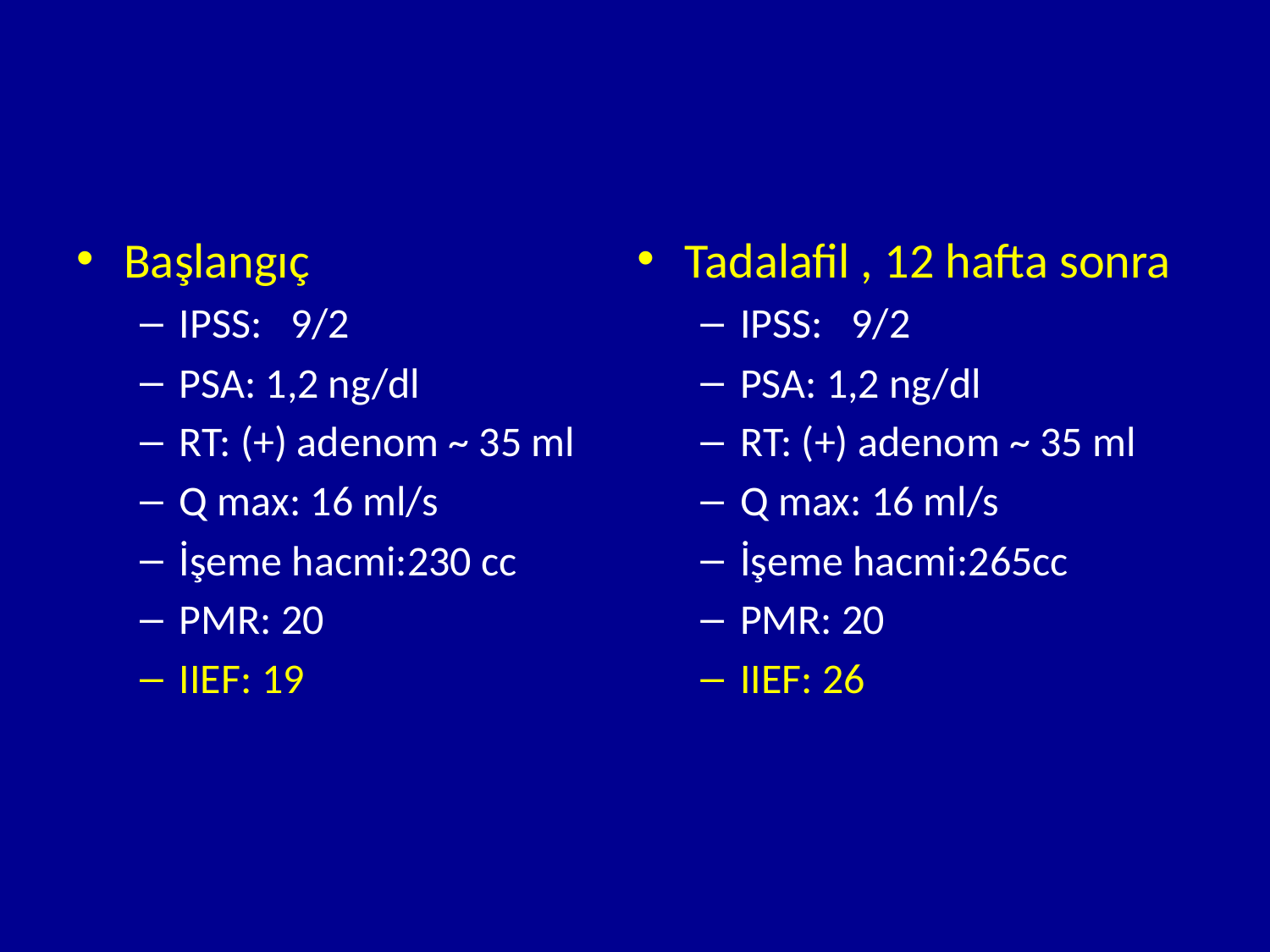

#
Başlangıç
IPSS:   9/2
PSA: 1,2 ng/dl
RT: (+) adenom ~ 35 ml
Q max: 16 ml/s
İşeme hacmi:230 cc
PMR: 20
IIEF: 19
Tadalafil , 12 hafta sonra
IPSS:   9/2
PSA: 1,2 ng/dl
RT: (+) adenom ~ 35 ml
Q max: 16 ml/s
İşeme hacmi:265cc
PMR: 20
IIEF: 26